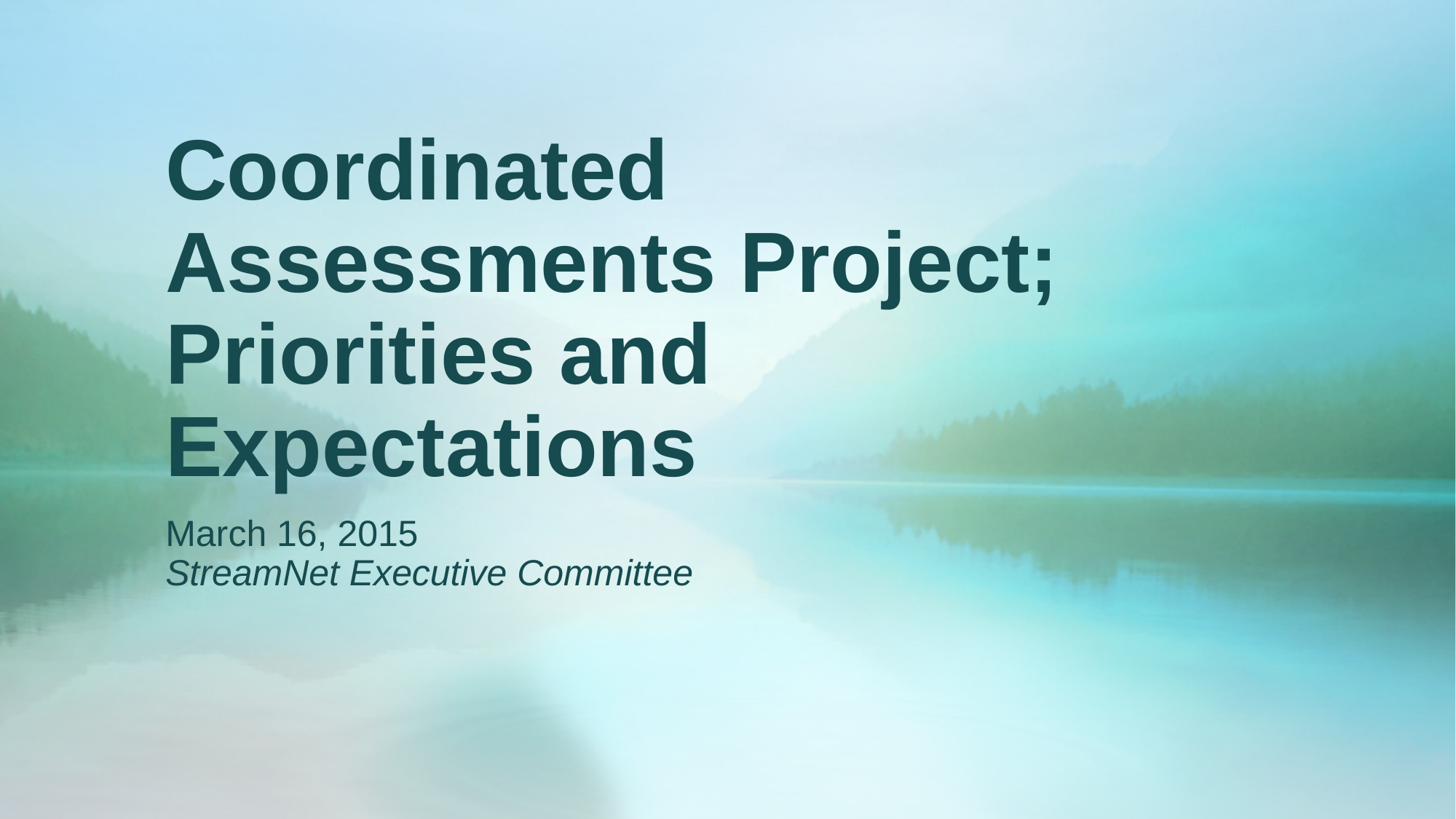

# Coordinated Assessments Project; Priorities and Expectations
March 16, 2015
StreamNet Executive Committee